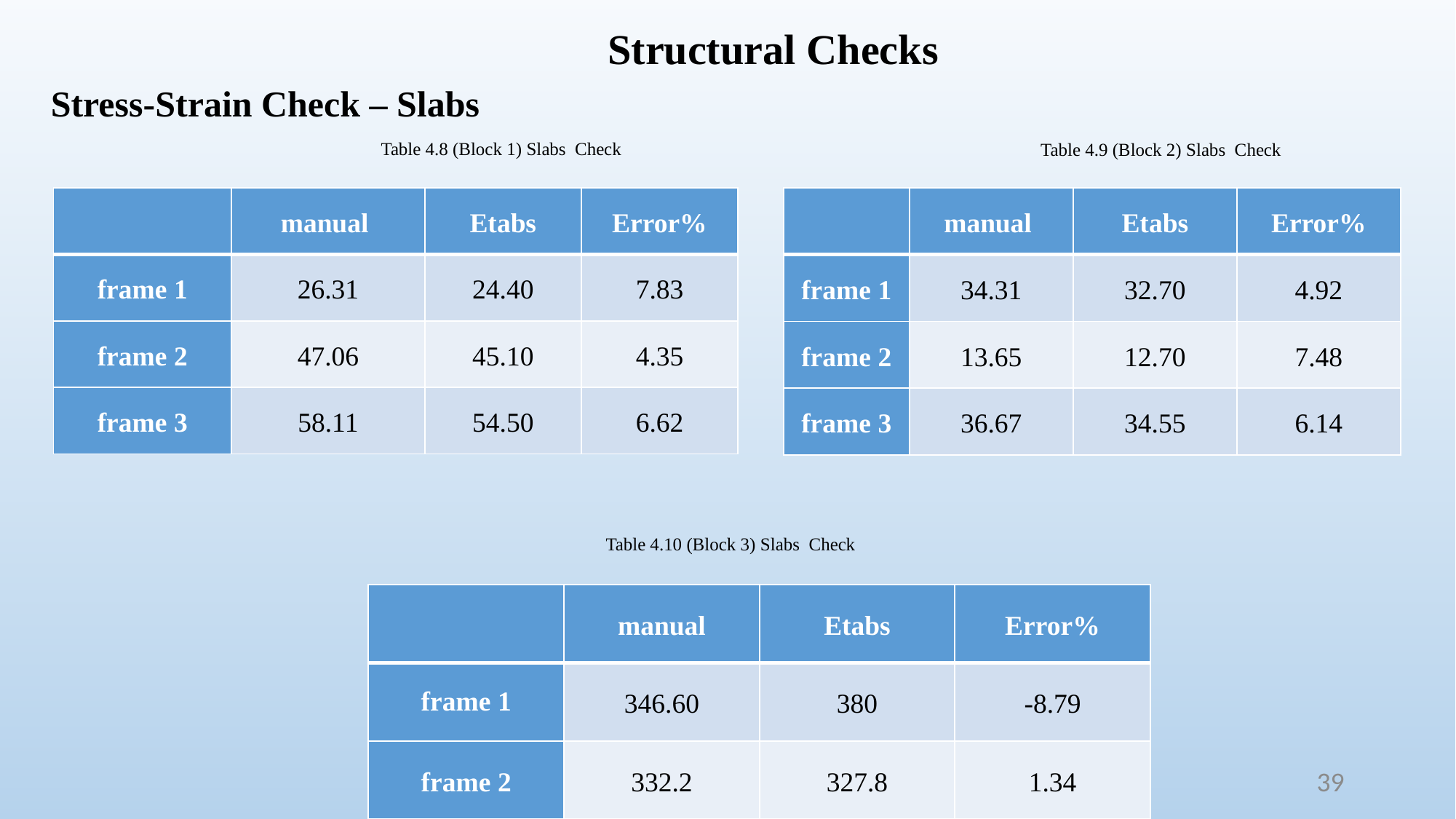

Structural Checks
Stress-Strain Check – Slabs
Table 4.8 (Block 1) Slabs  Check
Table 4.9 (Block 2) Slabs  Check
|  | manual | Etabs | Error% |
| --- | --- | --- | --- |
| frame 1 | 26.31 | 24.40 | 7.83 |
| frame 2 | 47.06 | 45.10 | 4.35 |
| frame 3 | 58.11 | 54.50 | 6.62 |
|  | manual | Etabs | Error% |
| --- | --- | --- | --- |
| frame 1 | 34.31 | 32.70 | 4.92 |
| frame 2 | 13.65 | 12.70 | 7.48 |
| frame 3 | 36.67 | 34.55 | 6.14 |
Table 4.10 (Block 3) Slabs  Check
|  | manual | Etabs | Error% |
| --- | --- | --- | --- |
| frame 1 | 346.60 | 380 | -8.79 |
| frame 2 | 332.2 | 327.8 | 1.34 |
39